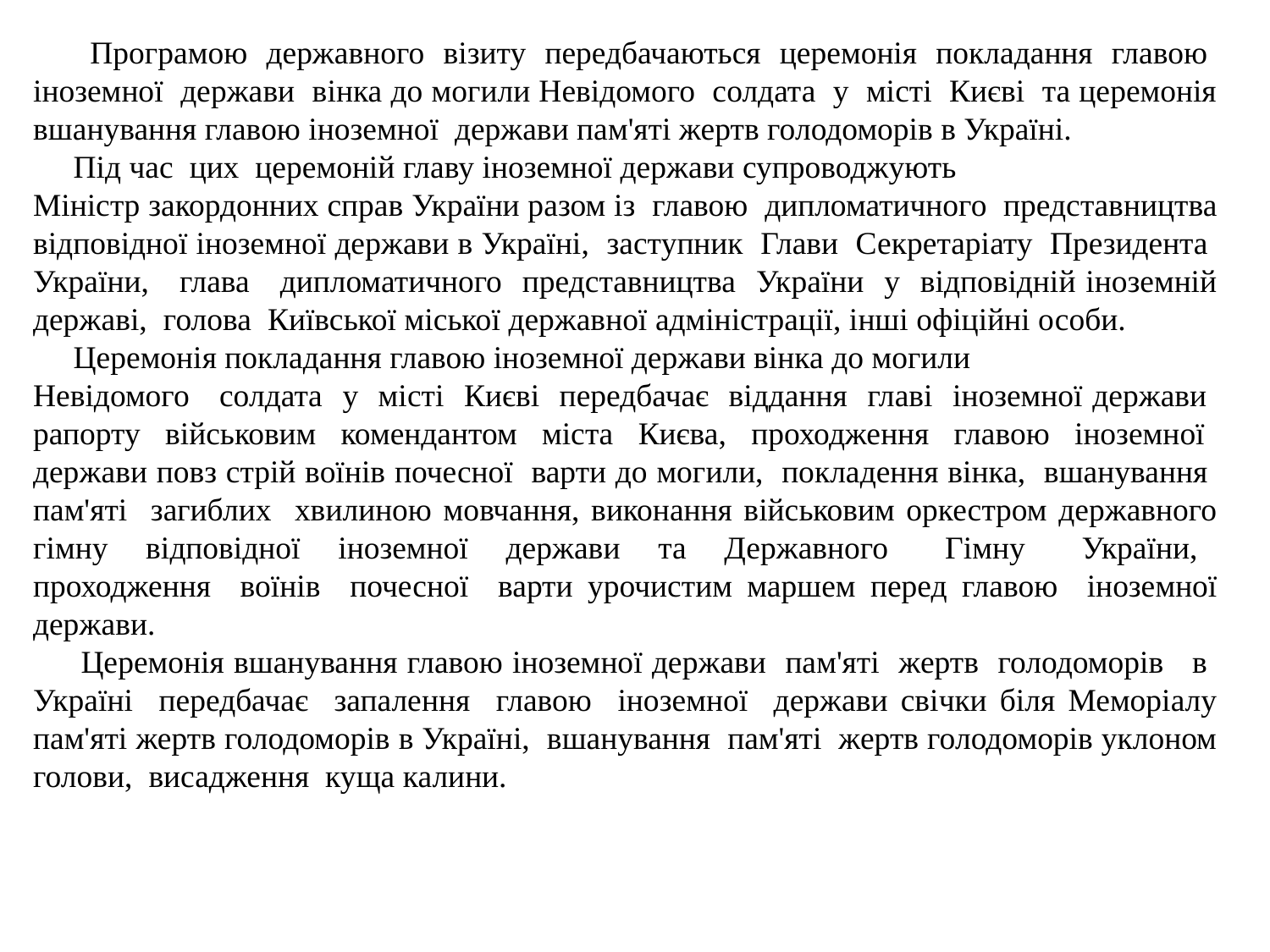

Програмою  державного  візиту  передбачаються  церемонія  покладання  главою  іноземної  держави  вінка до могили Невідомого  солдата  у  місті  Києві  та церемонія вшанування главою іноземної  держави пам'яті жертв голодоморів в Україні.
     Під час  цих  церемоній главу іноземної держави супроводжують
Міністр закордонних справ України разом із  главою  дипломатичного  представництва відповідної іноземної держави в Україні,  заступник  Глави  Секретаріату  Президента  України,   глава   дипломатичного  представництва  України  у  відповідній іноземній державі,  голова  Київської міської державної адміністрації, інші офіційні особи.
     Церемонія покладання главою іноземної держави вінка до могили
Невідомого   солдата  у  місті  Києві  передбачає  віддання  главі  іноземної держави  рапорту  військовим  комендантом  міста  Києва,  проходження  главою  іноземної  держави повз стрій воїнів почесної  варти до могили,  покладення вінка,  вшанування  пам'яті  загиблих  хвилиною мовчання, виконання військовим оркестром державного гімну  відповідної  іноземної  держави  та  Державного   Гімну   України,  проходження  воїнів  почесної  варти урочистим маршем перед главою  іноземної держави.
     Церемонія вшанування главою іноземної держави  пам'яті  жертв  голодоморів   в  Україні  передбачає  запалення  главою  іноземної  держави свічки біля Меморіалу пам'яті жертв голодоморів в Україні,  вшанування  пам'яті  жертв голодоморів уклоном голови,  висадження  куща калини.